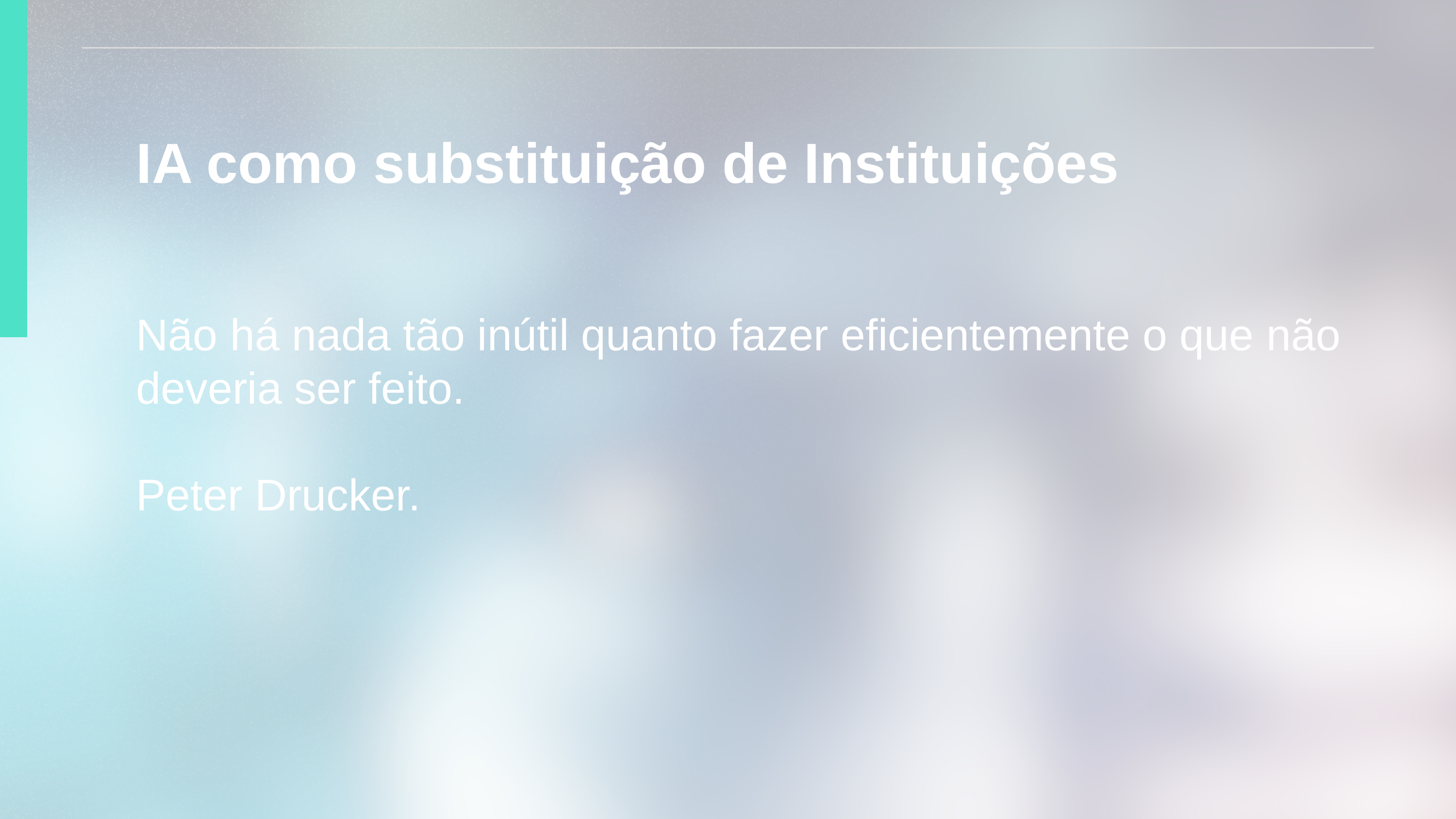

IA como substituição de Instituições

Não há nada tão inútil quanto fazer eficientemente o que não deveria ser feito.

Peter Drucker.